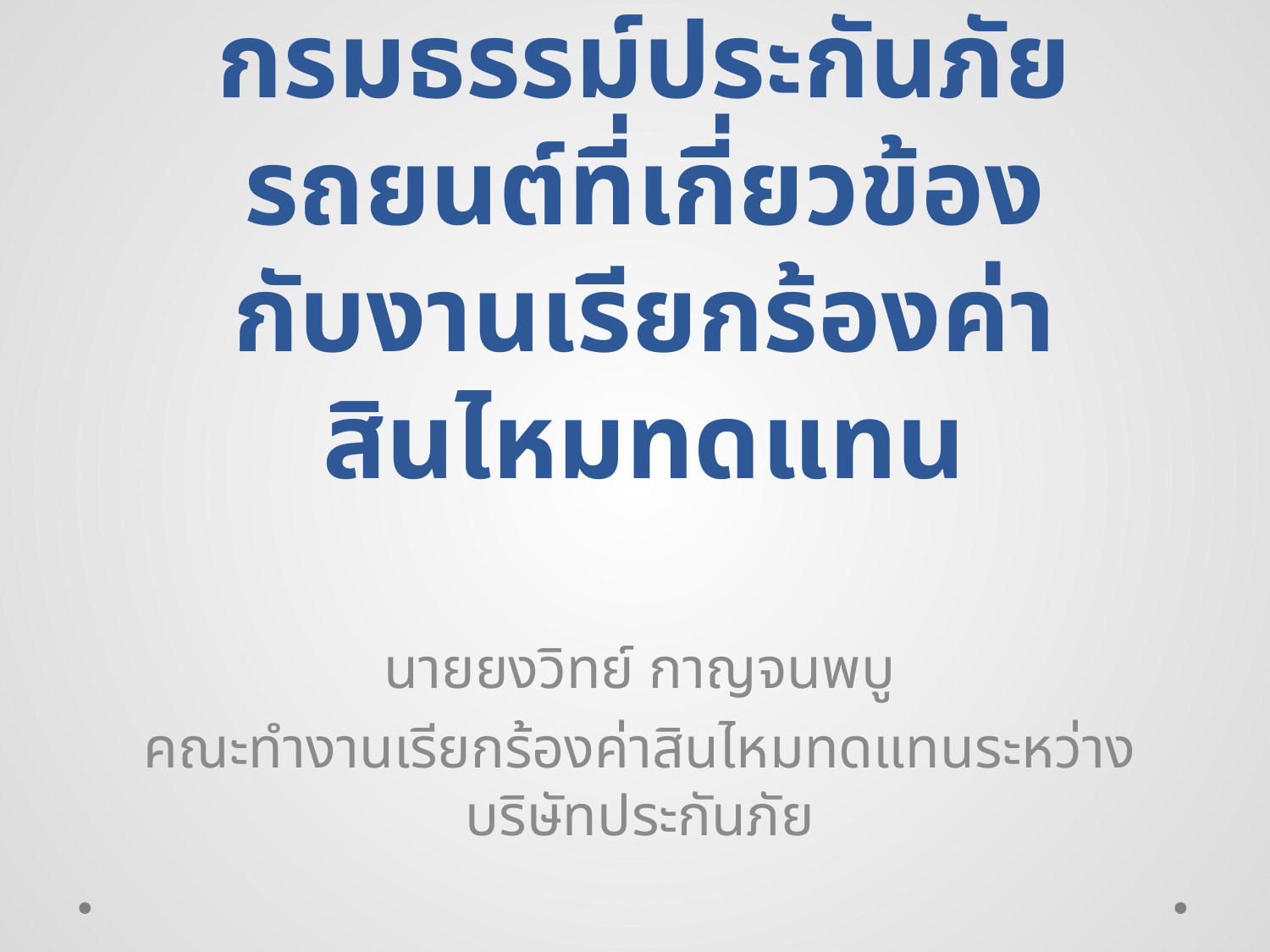

# เงื่อนไขและความคุ้มครอง กรมธรรม์ประกันภัยรถยนต์ที่เกี่ยวข้อง กับงานเรียกร้องค่าสินไหมทดแทน
นายยงวิทย์ กาญจนพบู
คณะทำงานเรียกร้องค่าสินไหมทดแทนระหว่างบริษัทประกันภัย